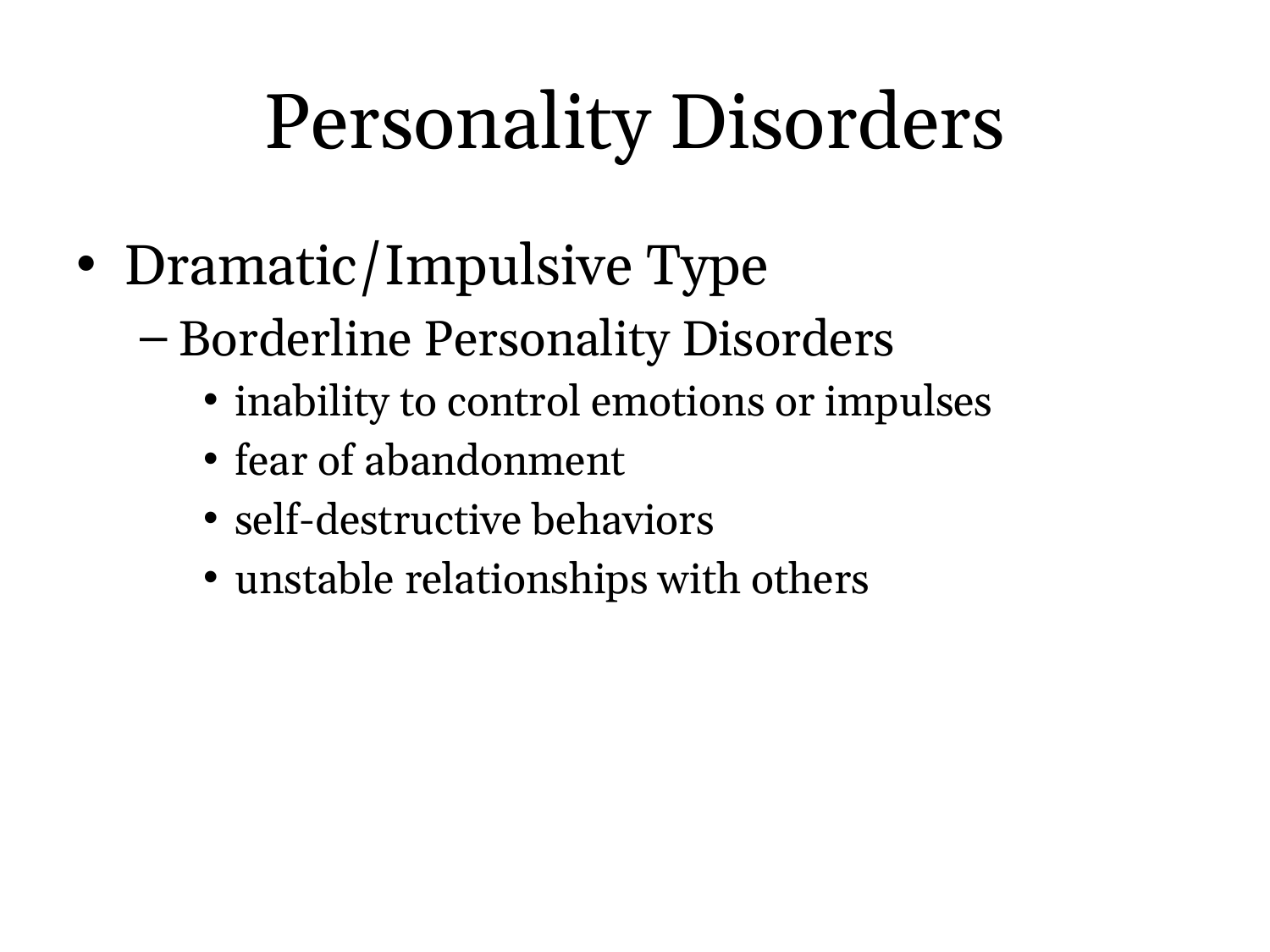

Personality Disorders
Dramatic/Impulsive Type
Borderline Personality Disorders
inability to control emotions or impulses
fear of abandonment
self-destructive behaviors
unstable relationships with others